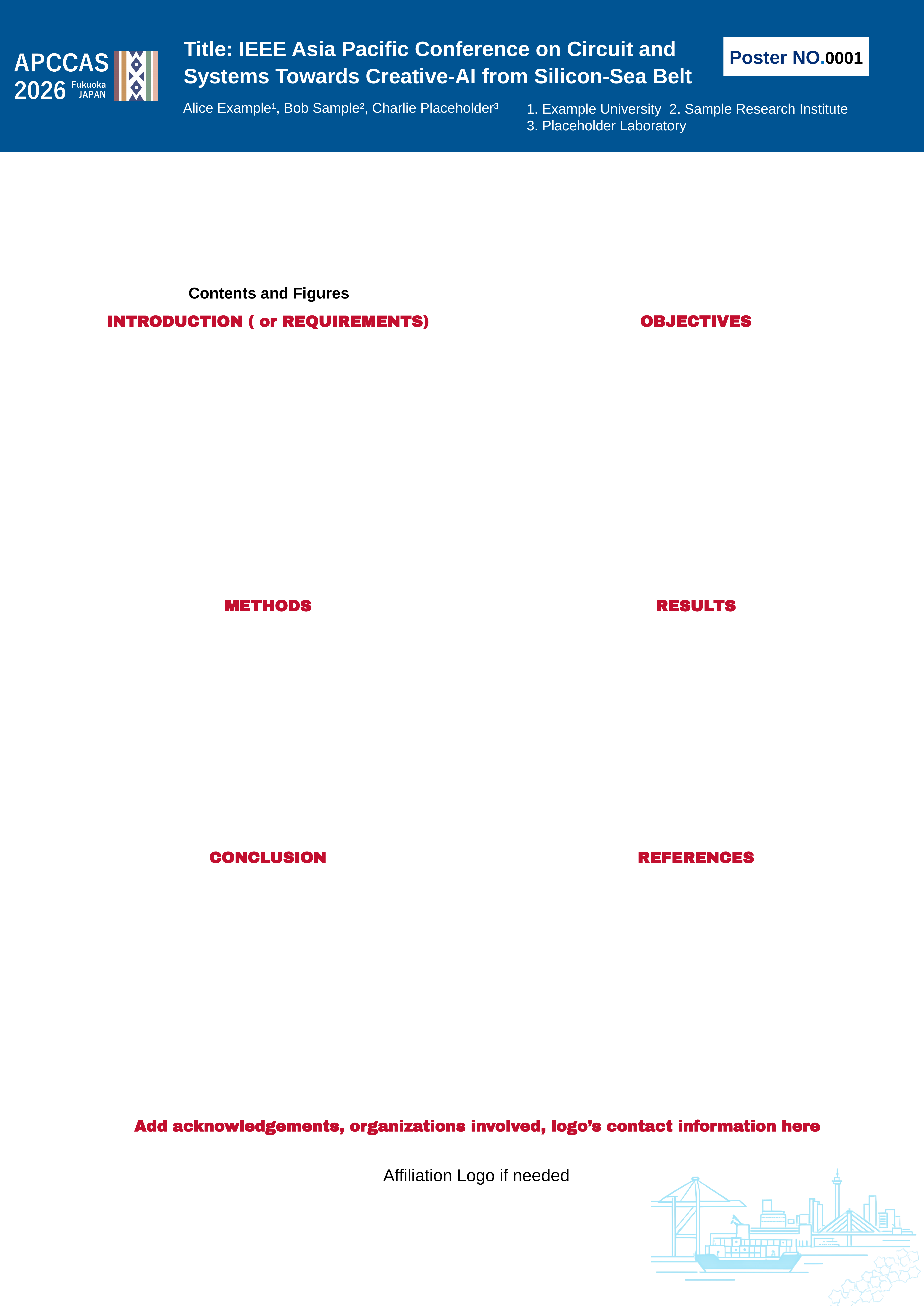

Title: IEEE Asia Pacific Conference on Circuit and Systems Towards Creative-AI from Silicon-Sea Belt
Poster NO.0001
1. Example University  2. Sample Research Institute
3. Placeholder Laboratory
Alice Example¹, Bob Sample², Charlie Placeholder³
Contents and Figures
OBJECTIVES
INTRODUCTION ( or REQUIREMENTS)
METHODS
RESULTS
CONCLUSION
REFERENCES
Add acknowledgements, organizations involved, logo’s contact information here
Affiliation Logo if needed